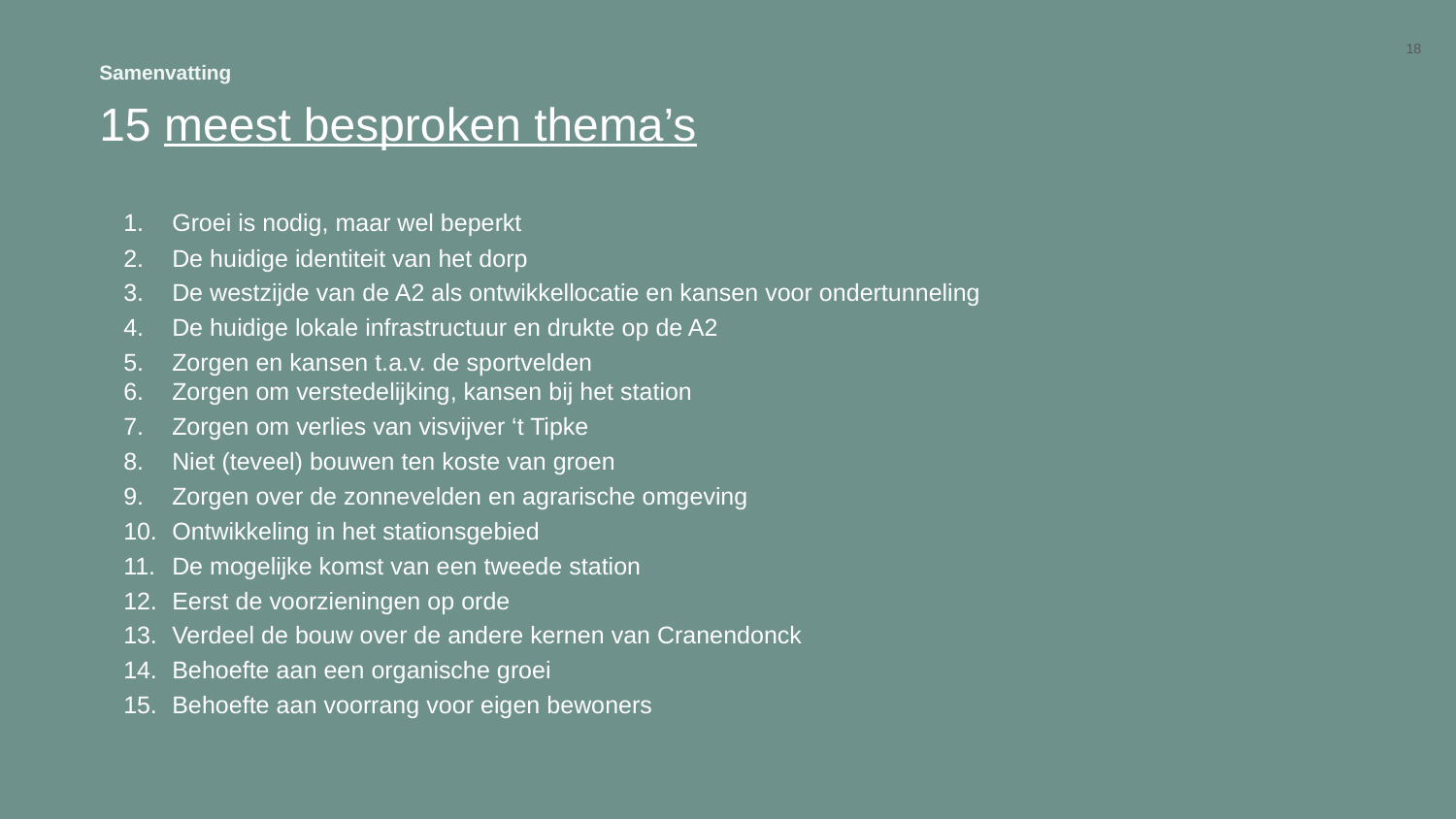

18
Samenvatting
15 meest besproken thema’s

Groei is nodig, maar wel beperkt
De huidige identiteit van het dorp
De westzijde van de A2 als ontwikkellocatie en kansen voor ondertunneling
De huidige lokale infrastructuur en drukte op de A2
Zorgen en kansen t.a.v. de sportvelden
Zorgen om verstedelijking, kansen bij het station
Zorgen om verlies van visvijver ‘t Tipke
Niet (teveel) bouwen ten koste van groen
Zorgen over de zonnevelden en agrarische omgeving
Ontwikkeling in het stationsgebied
De mogelijke komst van een tweede station
Eerst de voorzieningen op orde
Verdeel de bouw over de andere kernen van Cranendonck
Behoefte aan een organische groei
Behoefte aan voorrang voor eigen bewoners